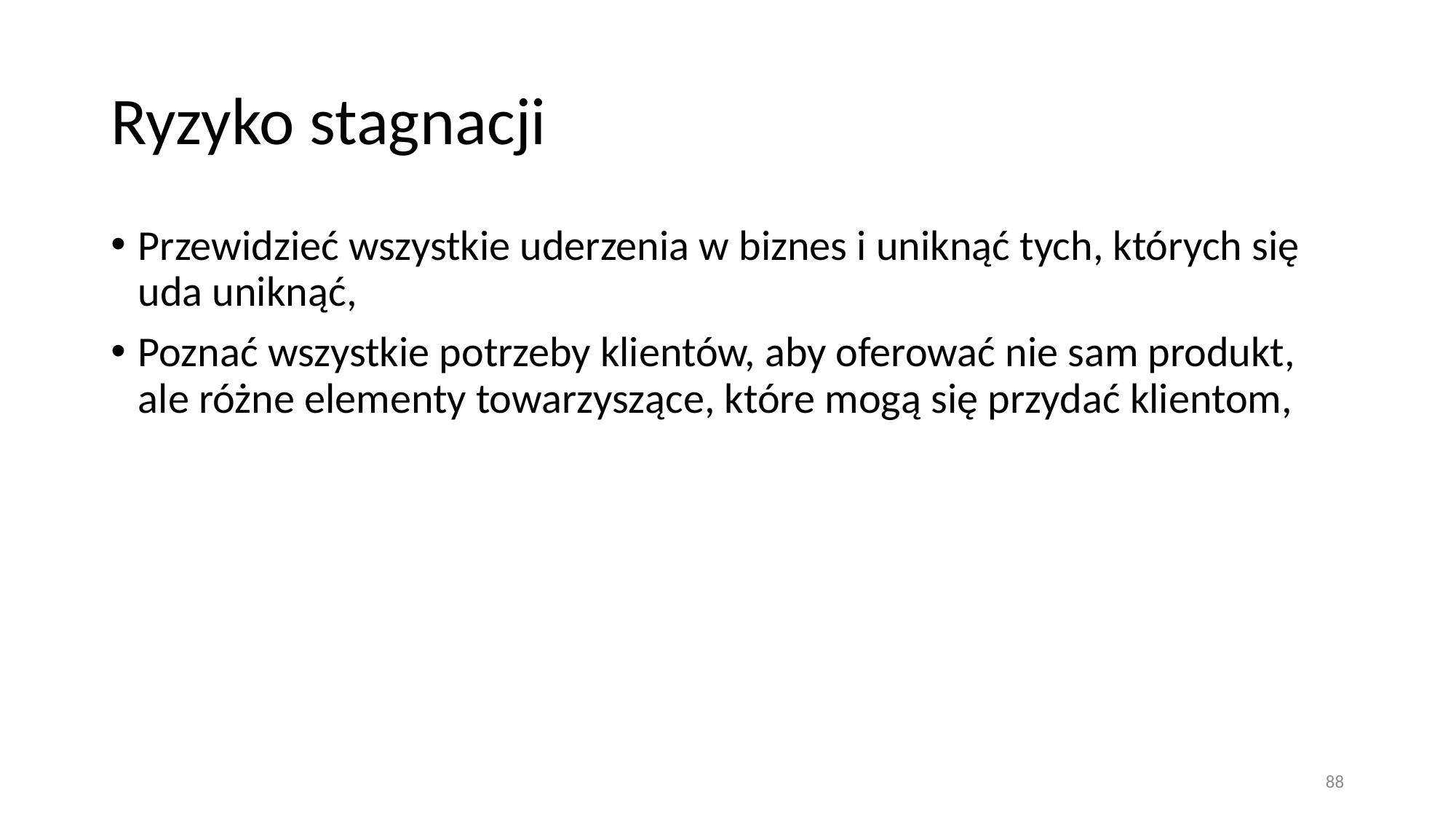

# Ryzyko stagnacji
Przewidzieć wszystkie uderzenia w biznes i uniknąć tych, których się uda uniknąć,
Poznać wszystkie potrzeby klientów, aby oferować nie sam produkt, ale różne elementy towarzyszące, które mogą się przydać klientom,

88